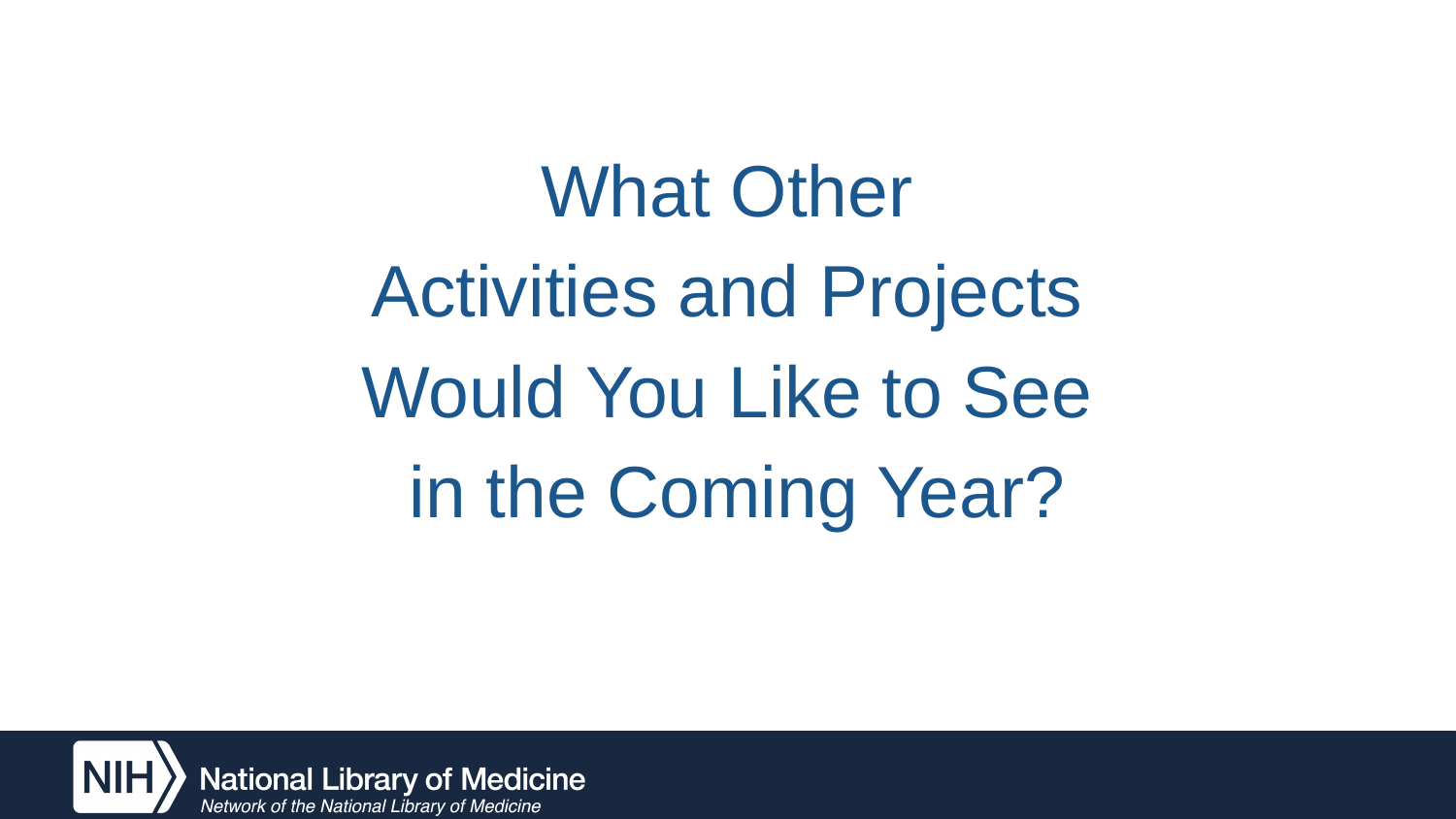

# Question for Audience 2
What Other
Activities and Projects
Would You Like to See
in the Coming Year?